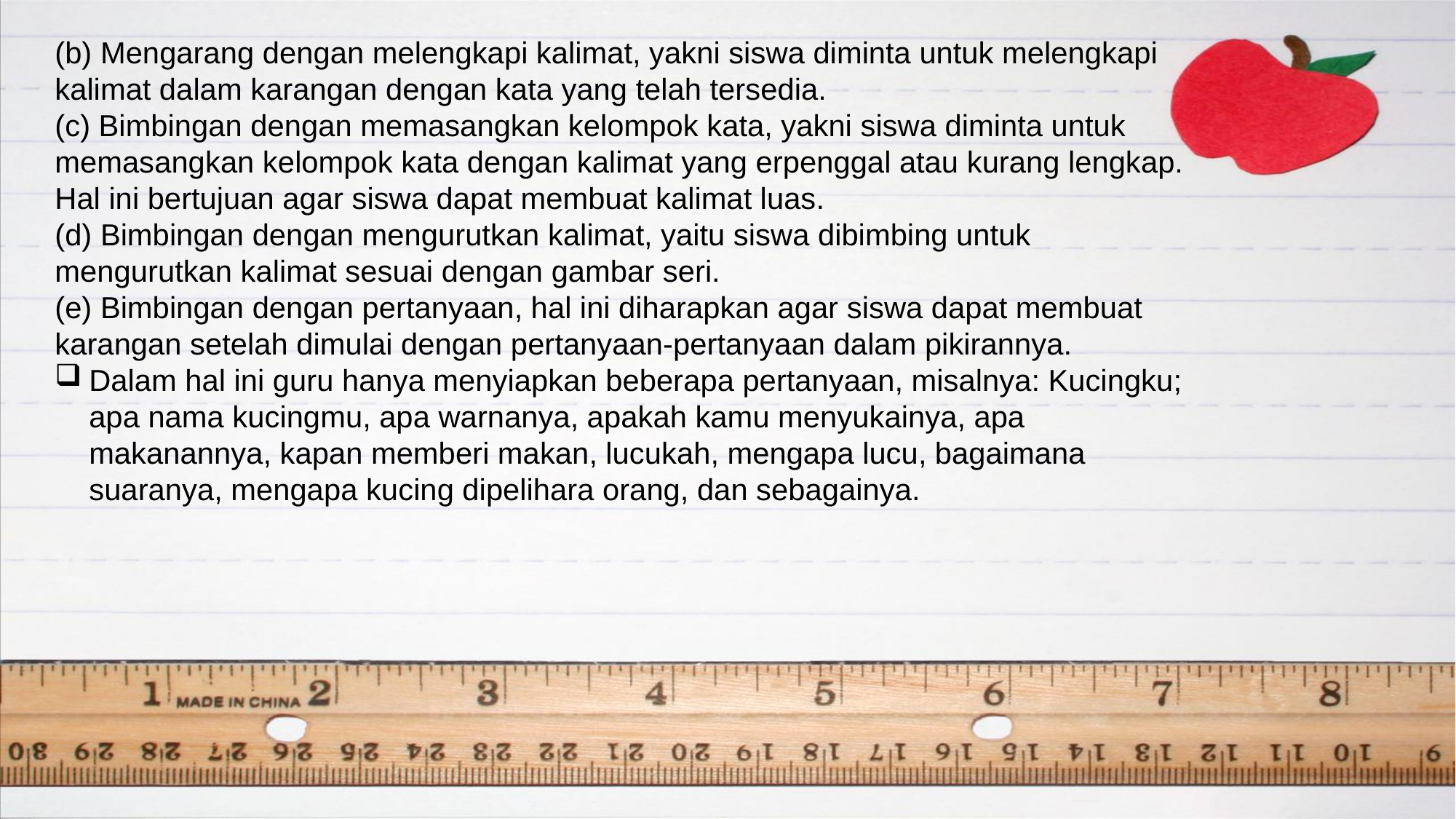

(b) Mengarang dengan melengkapi kalimat, yakni siswa diminta untuk melengkapi kalimat dalam karangan dengan kata yang telah tersedia.
(c) Bimbingan dengan memasangkan kelompok kata, yakni siswa diminta untuk memasangkan kelompok kata dengan kalimat yang erpenggal atau kurang lengkap. Hal ini bertujuan agar siswa dapat membuat kalimat luas.
(d) Bimbingan dengan mengurutkan kalimat, yaitu siswa dibimbing untuk mengurutkan kalimat sesuai dengan gambar seri.
(e) Bimbingan dengan pertanyaan, hal ini diharapkan agar siswa dapat membuat karangan setelah dimulai dengan pertanyaan-pertanyaan dalam pikirannya.
Dalam hal ini guru hanya menyiapkan beberapa pertanyaan, misalnya: Kucingku; apa nama kucingmu, apa warnanya, apakah kamu menyukainya, apa makanannya, kapan memberi makan, lucukah, mengapa lucu, bagaimana suaranya, mengapa kucing dipelihara orang, dan sebagainya.